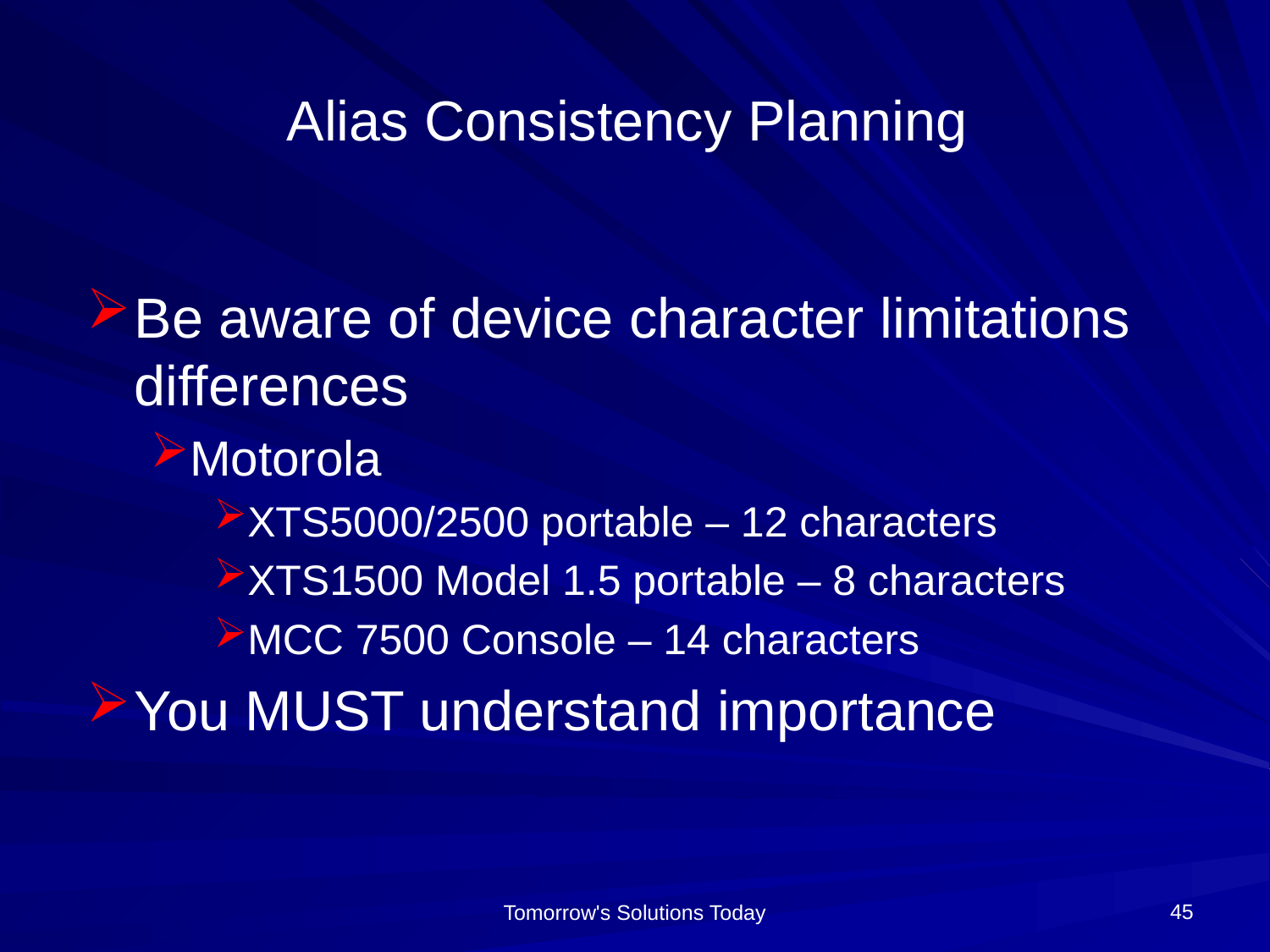

# Alias Consistency Planning
Be aware of device character limitations differences
Motorola
XTS5000/2500 portable – 12 characters
XTS1500 Model 1.5 portable – 8 characters
MCC 7500 Console – 14 characters
You MUST understand importance
45
Tomorrow's Solutions Today